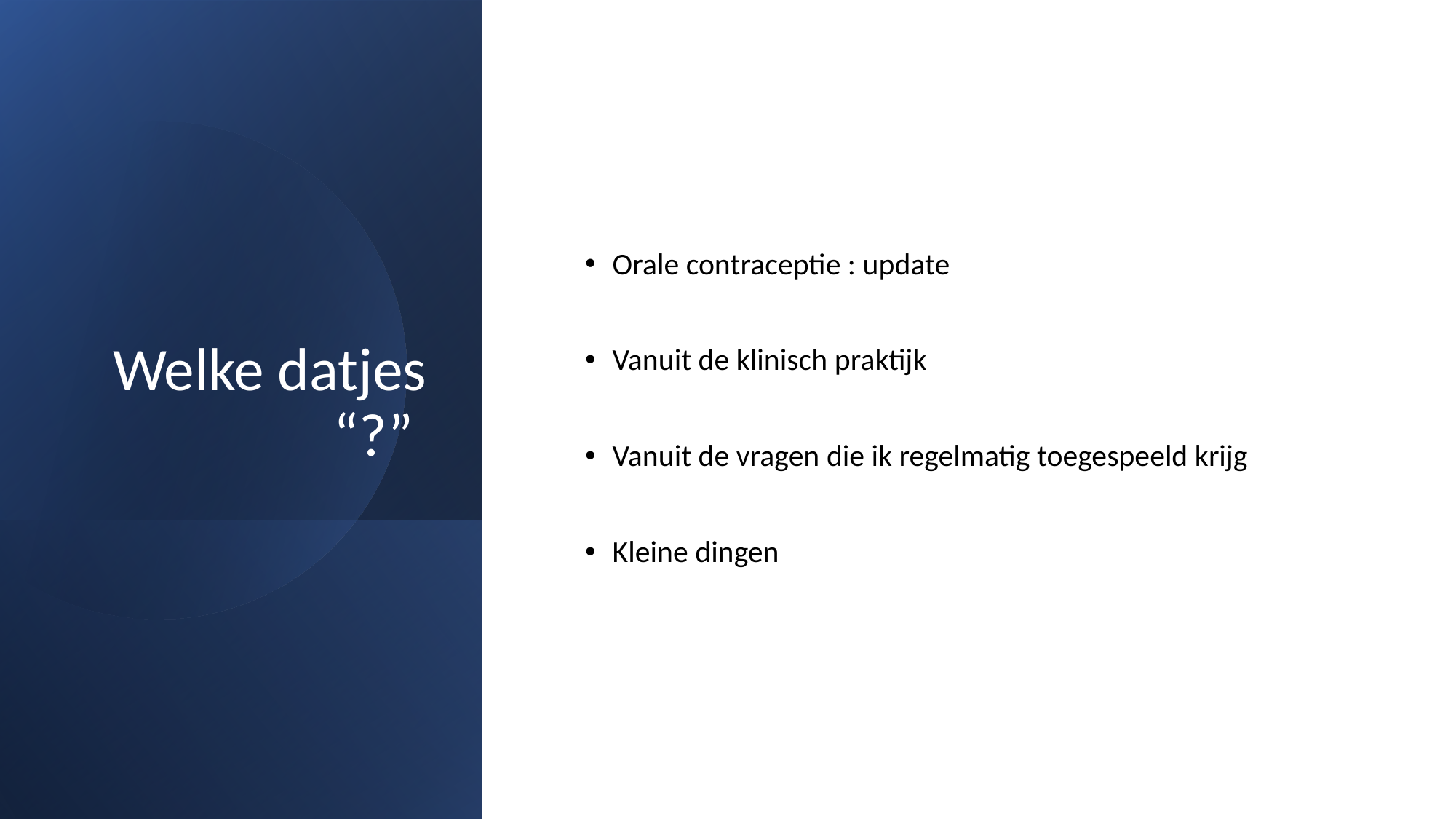

# Welke datjes “?”
Orale contraceptie : update

Vanuit de klinisch praktijk

Vanuit de vragen die ik regelmatig toegespeeld krijg

Kleine dingen